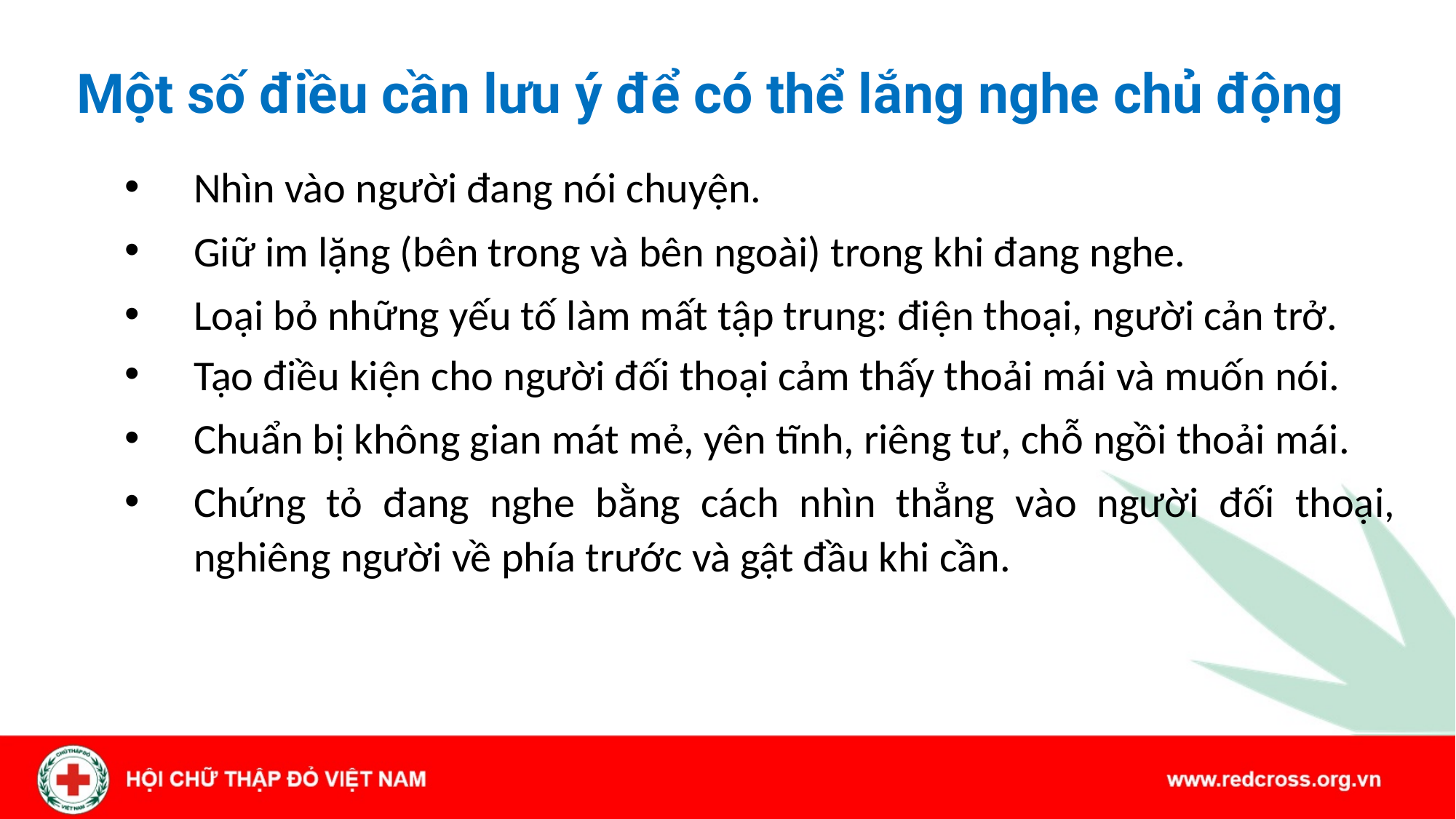

# Một số điều cần lưu ý để có thể lắng nghe chủ động
Nhìn vào người đang nói chuyện.
Giữ im lặng (bên trong và bên ngoài) trong khi đang nghe.
Loại bỏ những yếu tố làm mất tập trung: điện thoại, người cản trở.
Tạo điều kiện cho người đối thoại cảm thấy thoải mái và muốn nói.
Chuẩn bị không gian mát mẻ, yên tĩnh, riêng tư, chỗ ngồi thoải mái.
Chứng tỏ đang nghe bằng cách nhìn thẳng vào người đối thoại, nghiêng người về phía trước và gật đầu khi cần.